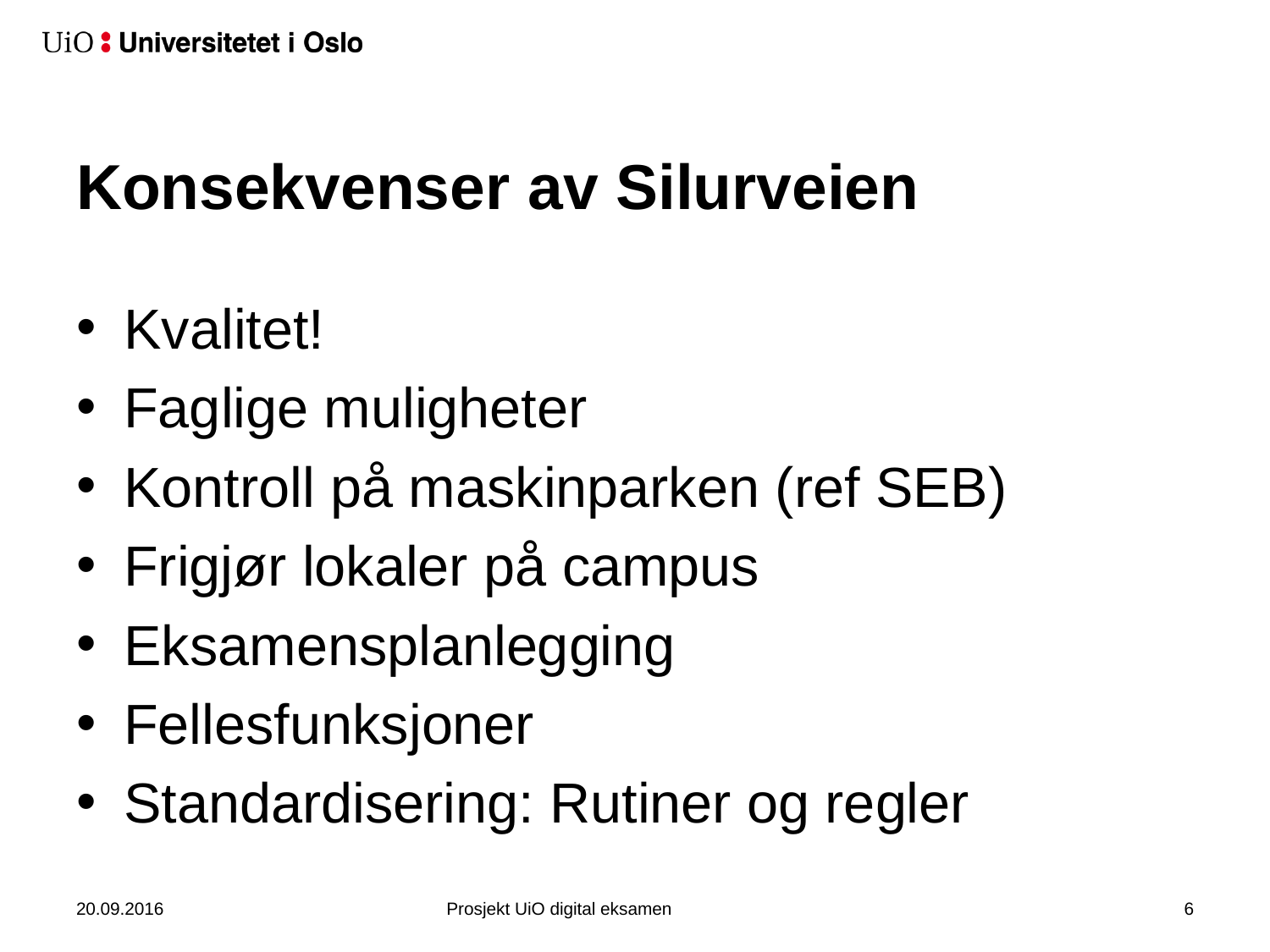

# Konsekvenser av Silurveien
Kvalitet!
Faglige muligheter
Kontroll på maskinparken (ref SEB)
Frigjør lokaler på campus
Eksamensplanlegging
Fellesfunksjoner
Standardisering: Rutiner og regler
20.09.2016
Prosjekt UiO digital eksamen
6